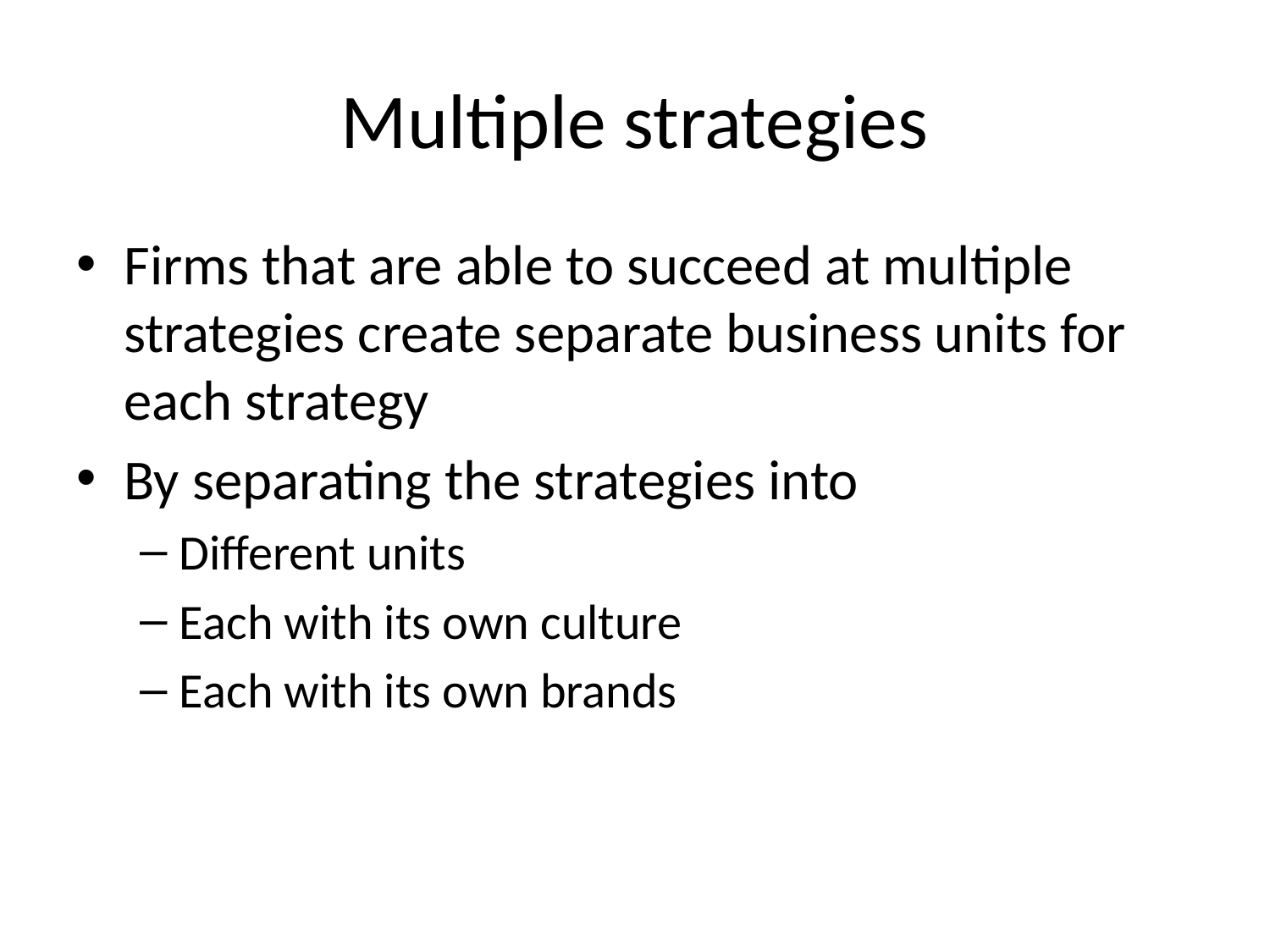

# Multiple strategies
Firms that are able to succeed at multiple strategies create separate business units for each strategy
By separating the strategies into
Different units
Each with its own culture
Each with its own brands